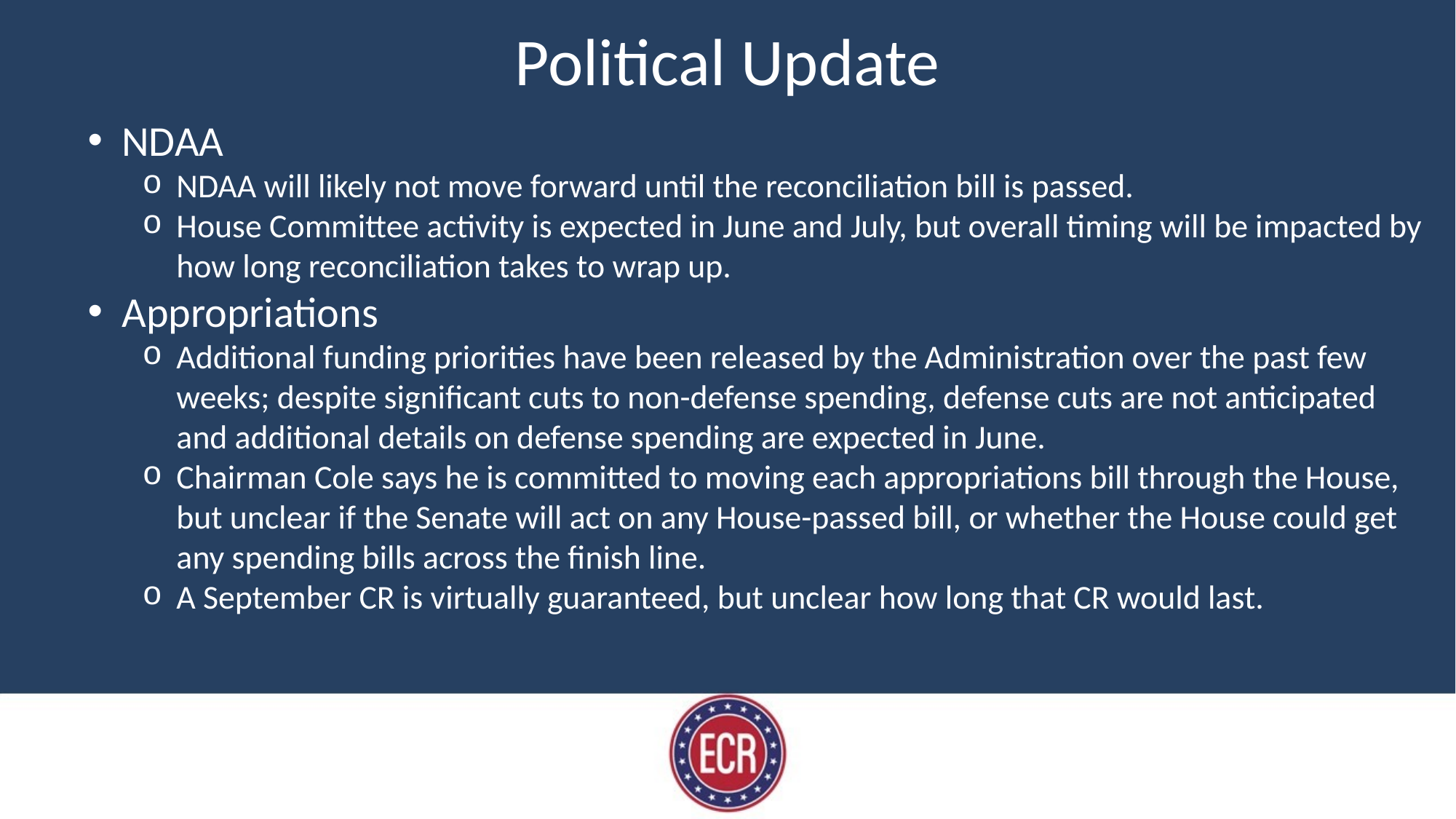

# Political Update

NDAA
NDAA will likely not move forward until the reconciliation bill is passed.
House Committee activity is expected in June and July, but overall timing will be impacted by how long reconciliation takes to wrap up.
Appropriations
Additional funding priorities have been released by the Administration over the past few weeks; despite significant cuts to non-defense spending, defense cuts are not anticipated and additional details on defense spending are expected in June.
Chairman Cole says he is committed to moving each appropriations bill through the House, but unclear if the Senate will act on any House-passed bill, or whether the House could get any spending bills across the finish line.
A September CR is virtually guaranteed, but unclear how long that CR would last.